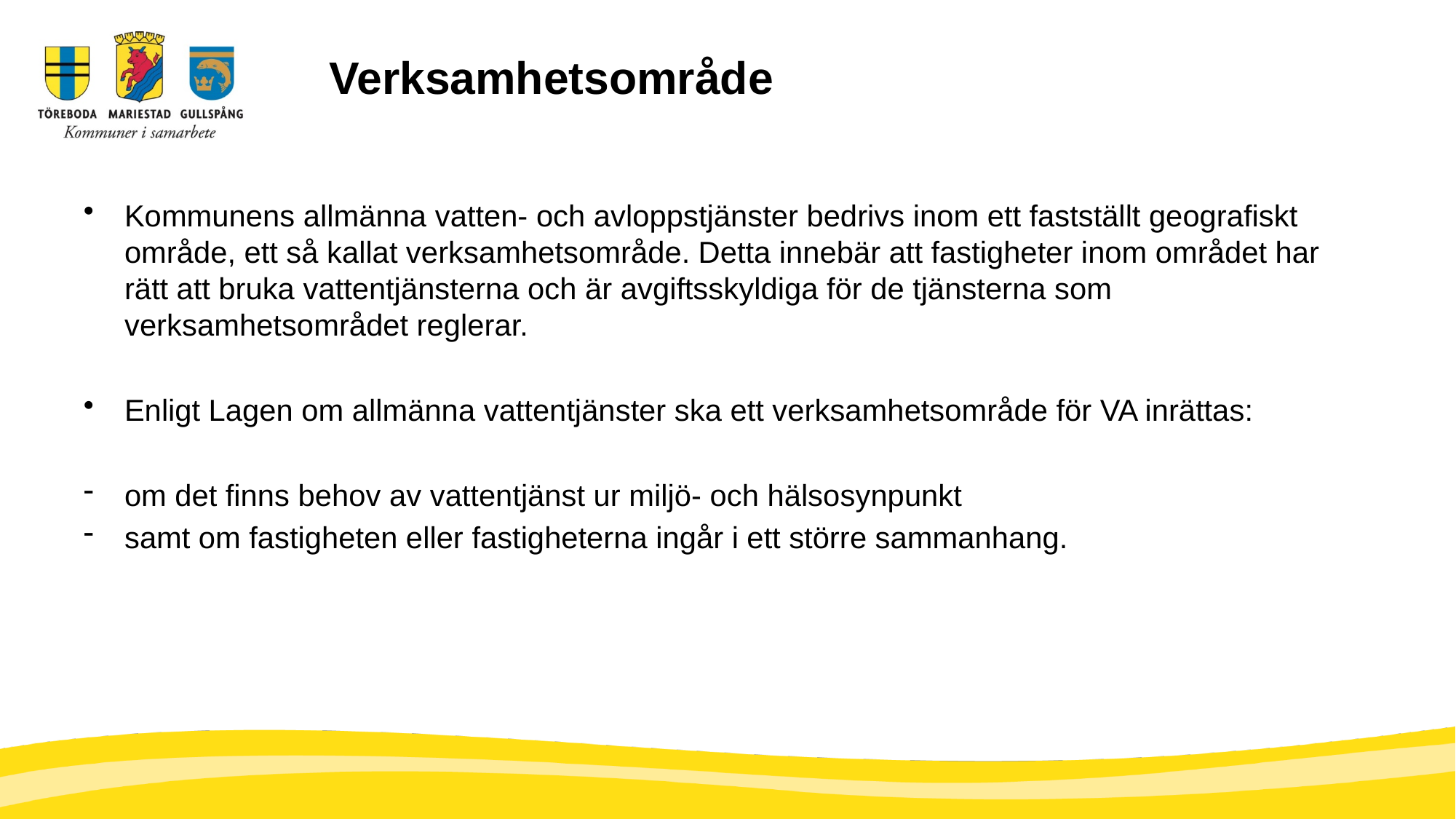

# Verksamhetsområde
Kommunens allmänna vatten- och avloppstjänster bedrivs inom ett fastställt geografiskt område, ett så kallat verksamhetsområde. Detta innebär att fastigheter inom området har rätt att bruka vattentjänsterna och är avgiftsskyldiga för de tjänsterna som verksamhetsområdet reglerar.

Enligt Lagen om allmänna vattentjänster ska ett verksamhetsområde för VA inrättas:

om det finns behov av vattentjänst ur miljö- och hälsosynpunkt
samt om fastigheten eller fastigheterna ingår i ett större sammanhang.